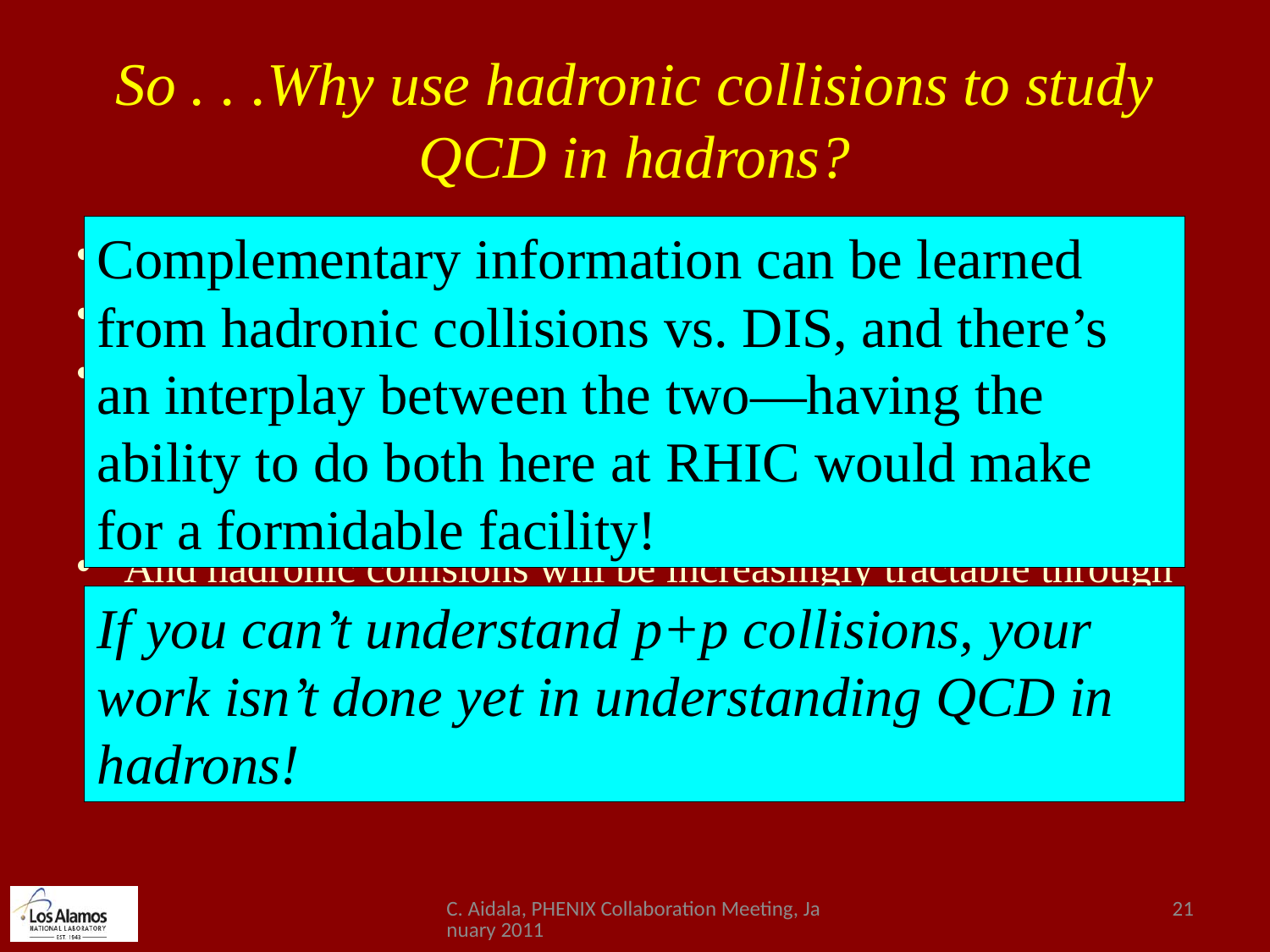

# So . . .Why use hadronic collisions to study QCD in hadrons?
Complementary information can be learned from hadronic collisions vs. DIS, and there’s an interplay between the two—having the ability to do both here at RHIC would make for a formidable facility!
Unique handles on antiquarks – Drell-Yan, W production
Unique handles on gluons
Different color interactions compared to DIS!!
Going beyond collinear, leading-twist pdfs has been probing deep issues of universality, factorization, and color interactions in (perturbative) QCD
And hadronic collisions will be increasingly tractable through upcoming years
As more is learned from the simpler systems of DIS and e+e-
As the limits of applicability of pQCD are pushed ever further
If you can’t understand p+p collisions, your work isn’t done yet in understanding QCD in hadrons!
C. Aidala, PHENIX Collaboration Meeting, January 2011
21